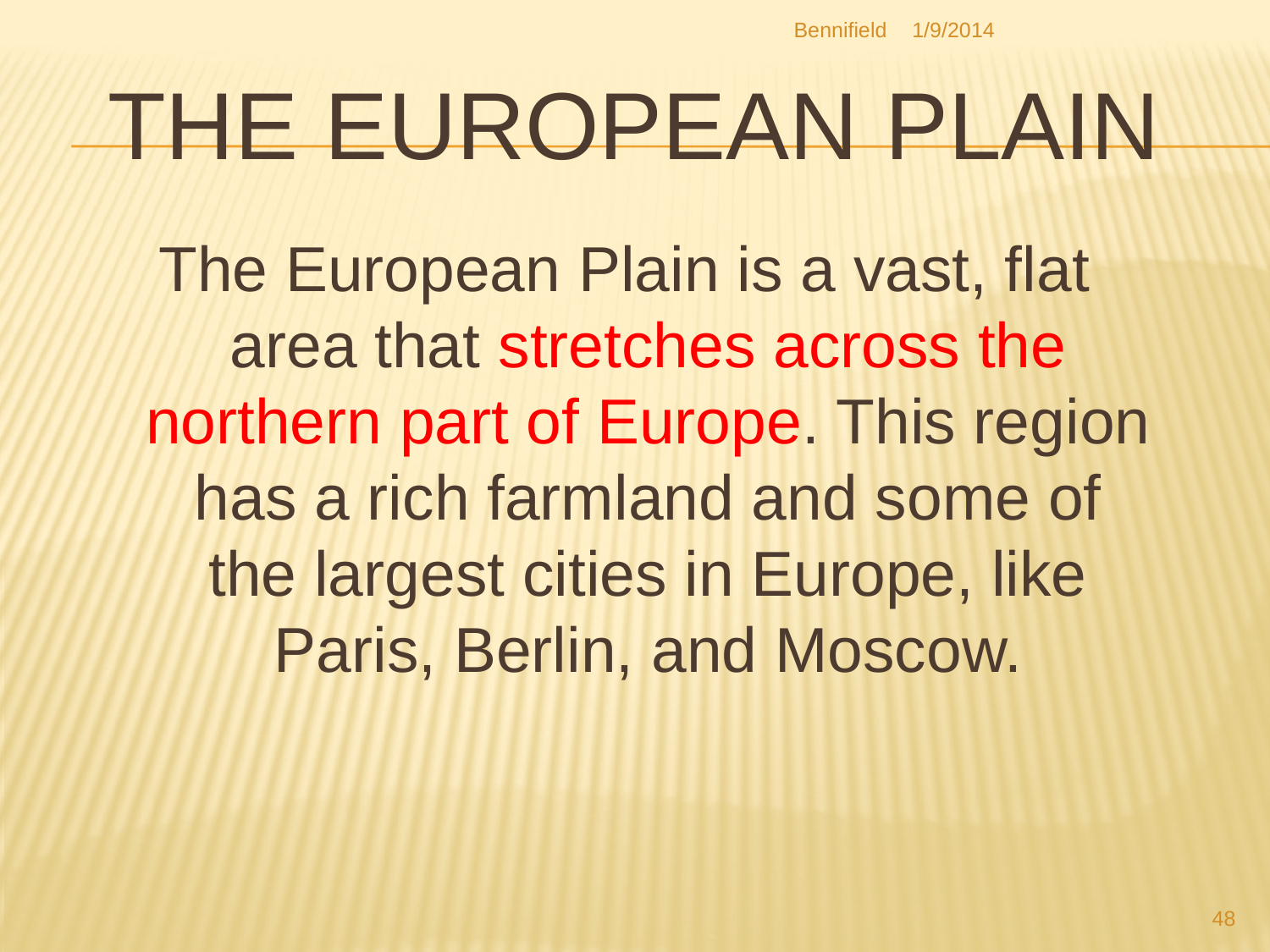

Bennifield
1/9/2014
# The European Plain
The European Plain is a vast, flat area that stretches across the northern part of Europe. This region has a rich farmland and some of the largest cities in Europe, like Paris, Berlin, and Moscow.
48